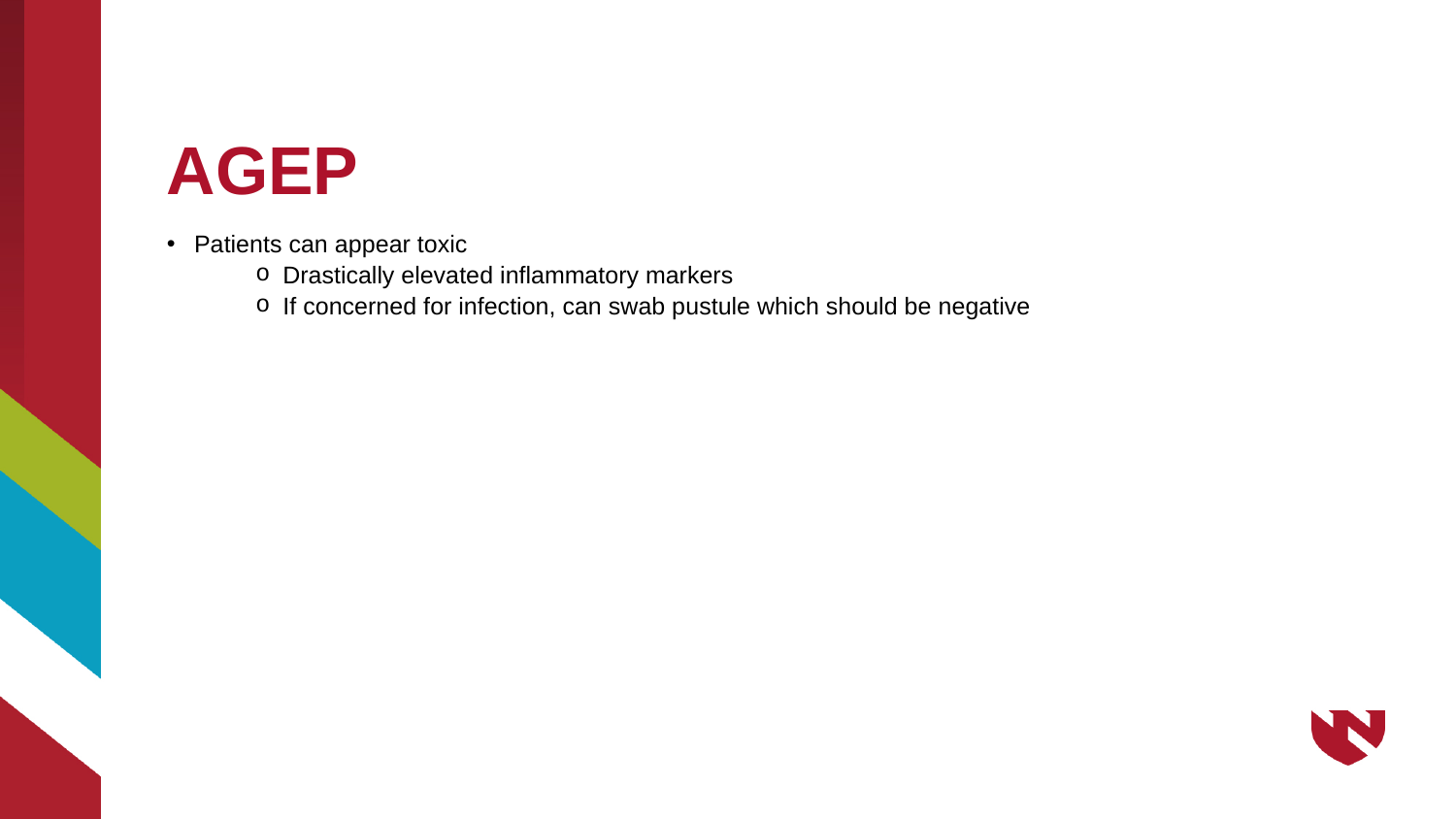

# AGEP
Patients can appear toxic
Drastically elevated inflammatory markers
If concerned for infection, can swab pustule which should be negative